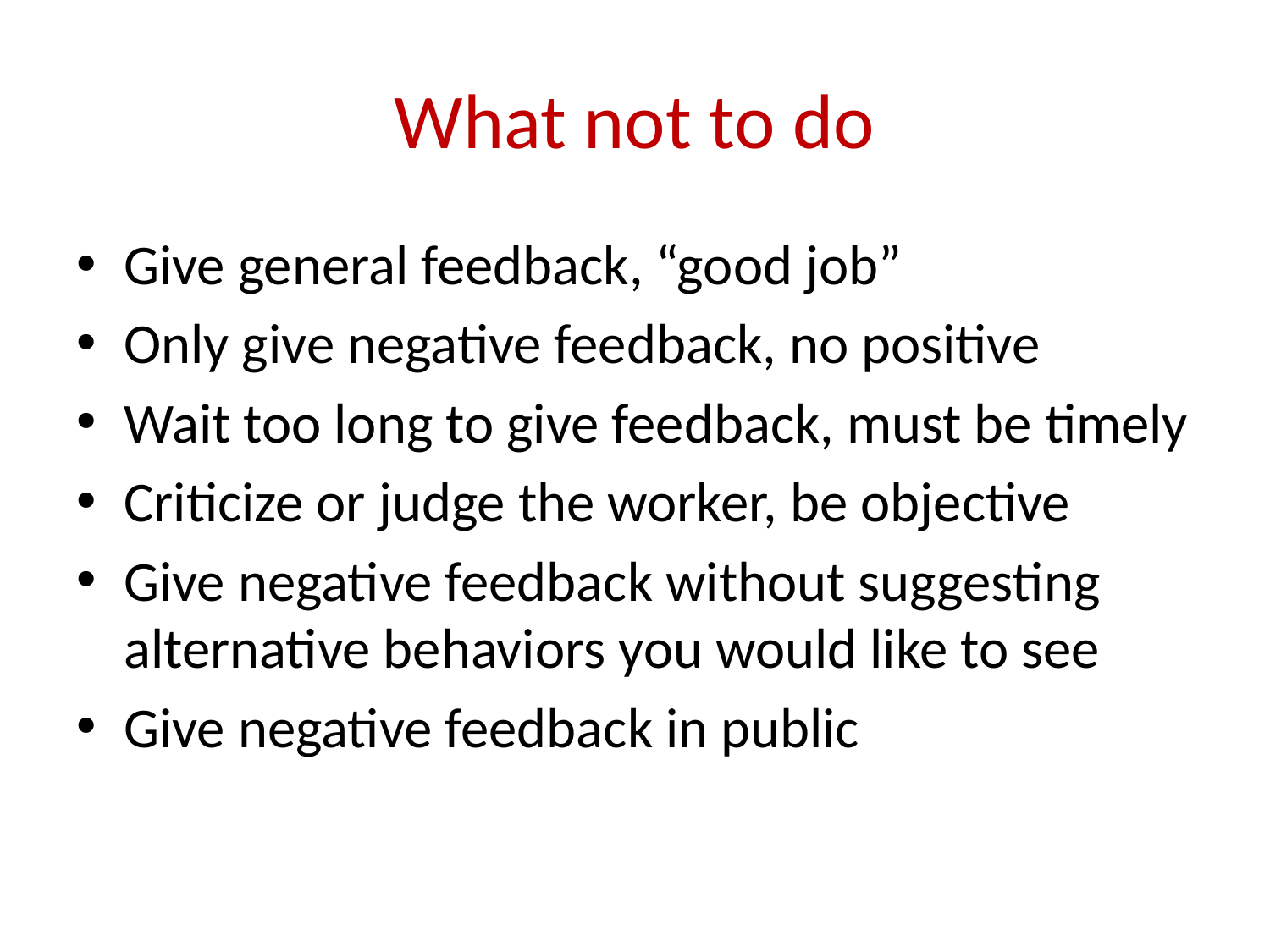

# What not to do
Give general feedback, “good job”
Only give negative feedback, no positive
Wait too long to give feedback, must be timely
Criticize or judge the worker, be objective
Give negative feedback without suggesting alternative behaviors you would like to see
Give negative feedback in public